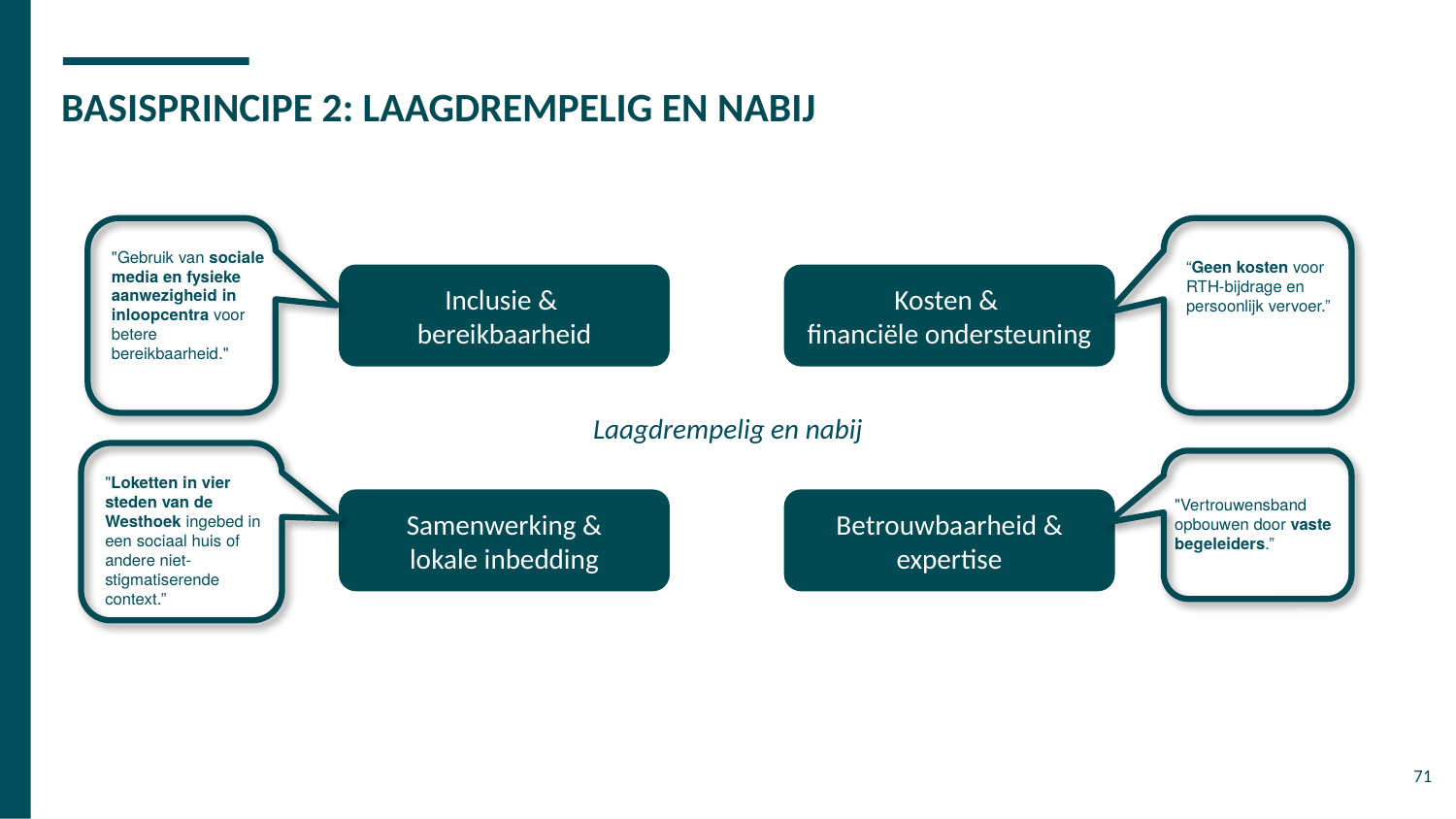

# BASISPRINCIPE 2: LAAGDREMPELIG EN NABIJ

"Gebruik van sociale media en fysieke aanwezigheid in inloopcentra voor betere bereikbaarheid."
“Geen kosten voor RTH-bijdrage en persoonlijk vervoer.”
Inclusie &
bereikbaarheid

Kosten &
financiële ondersteuning

Laagdrempelig en nabij

"Loketten in vier steden van de Westhoek ingebed in een sociaal huis of andere niet-stigmatiserende context.”
Betrouwbaarheid & expertise
Samenwerking &
lokale inbedding
"Vertrouwensband opbouwen door vaste begeleiders.”
71